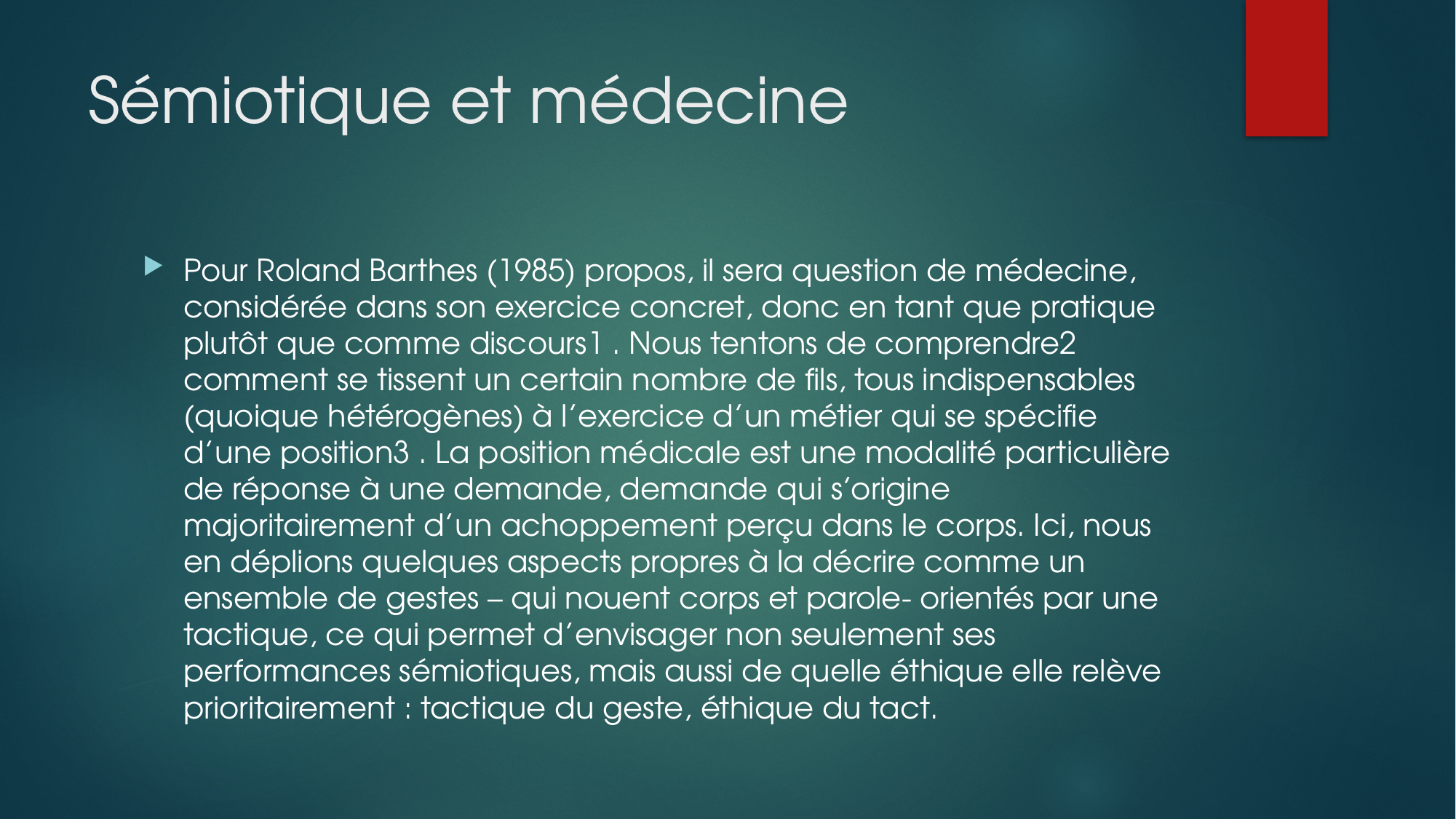

# Sémiotique et médecine
Pour Roland Barthes (1985) propos, il sera question de médecine, considérée dans son exercice concret, donc en tant que pratique plutôt que comme discours1 . Nous tentons de comprendre2 comment se tissent un certain nombre de fils, tous indispensables (quoique hétérogènes) à l’exercice d’un métier qui se spécifie d’une position3 . La position médicale est une modalité particulière de réponse à une demande, demande qui s’origine majoritairement d’un achoppement perçu dans le corps. Ici, nous en déplions quelques aspects propres à la décrire comme un ensemble de gestes – qui nouent corps et parole- orientés par une tactique, ce qui permet d’envisager non seulement ses performances sémiotiques, mais aussi de quelle éthique elle relève prioritairement : tactique du geste, éthique du tact.